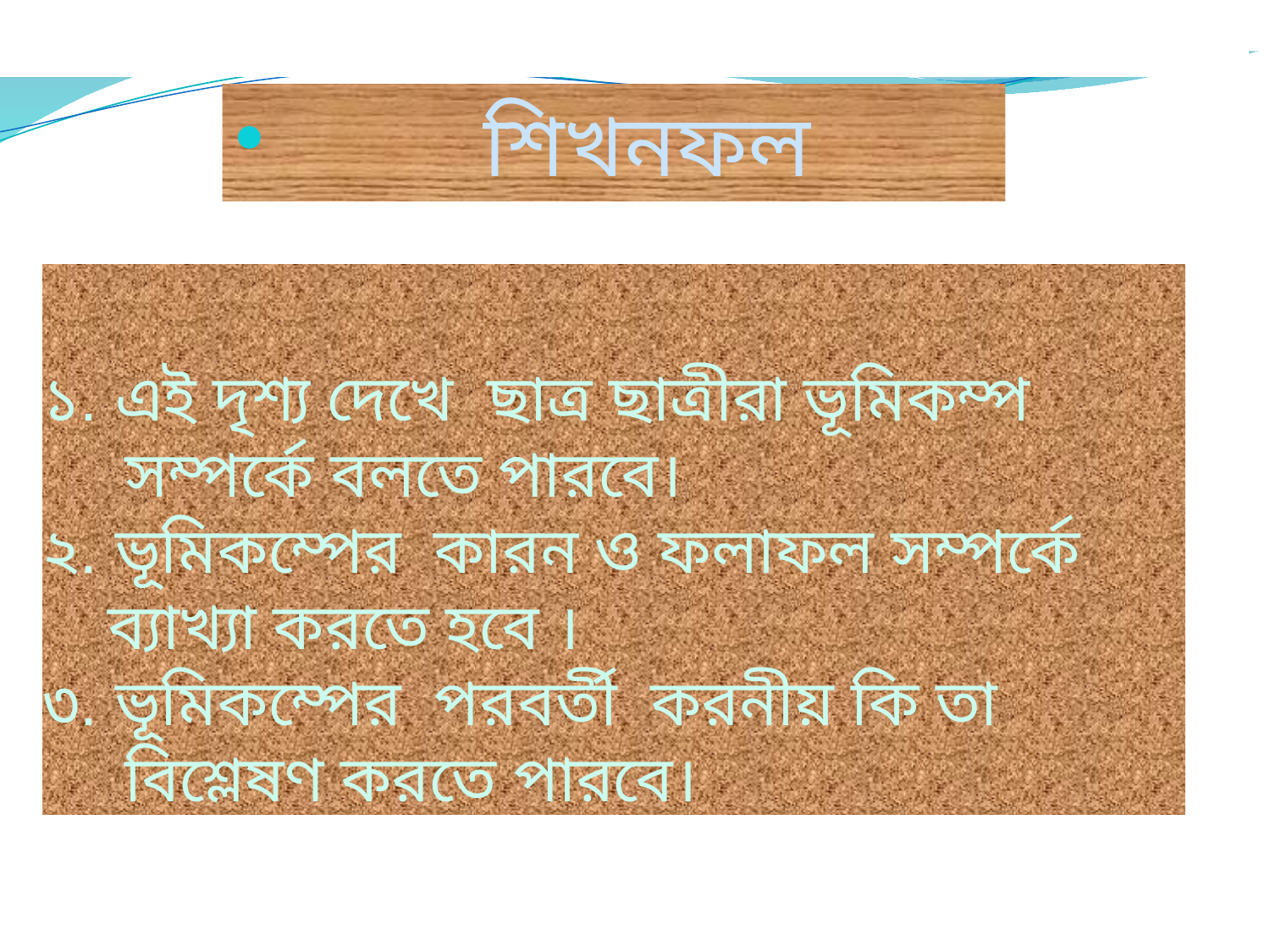

শিখনফল
# ১. এই দৃশ্য দেখে  ছাত্র ছাত্রীরা ভূমিকম্প সম্পর্কে বলতে পারবে। ২. ভূমিকম্পের  কারন ও ফলাফল সম্পর্কে ব্যাখ্যা করতে হবে । ৩. ভূমিকম্পের  পরবর্তী  করনীয় কি তা বিশ্লেষণ করতে পারবে।